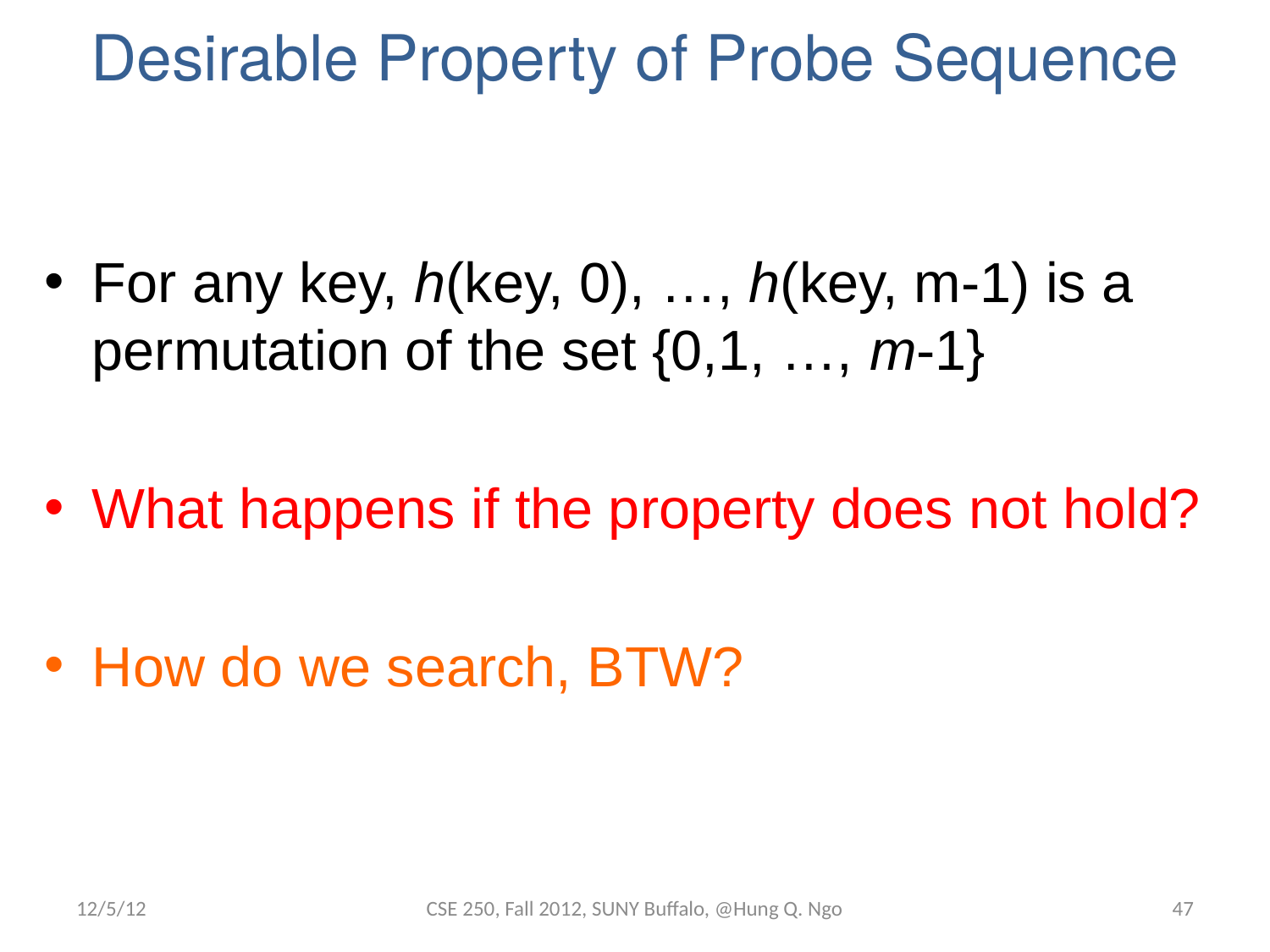

# Desirable Property of Probe Sequence

For any key, h(key, 0), …, h(key, m-1) is a permutation of the set {0,1, …, m-1}

What happens if the property does not hold?

How do we search, BTW?
12/5/12
CSE 250, Fall 2012, SUNY Buffalo, @Hung Q. Ngo
47